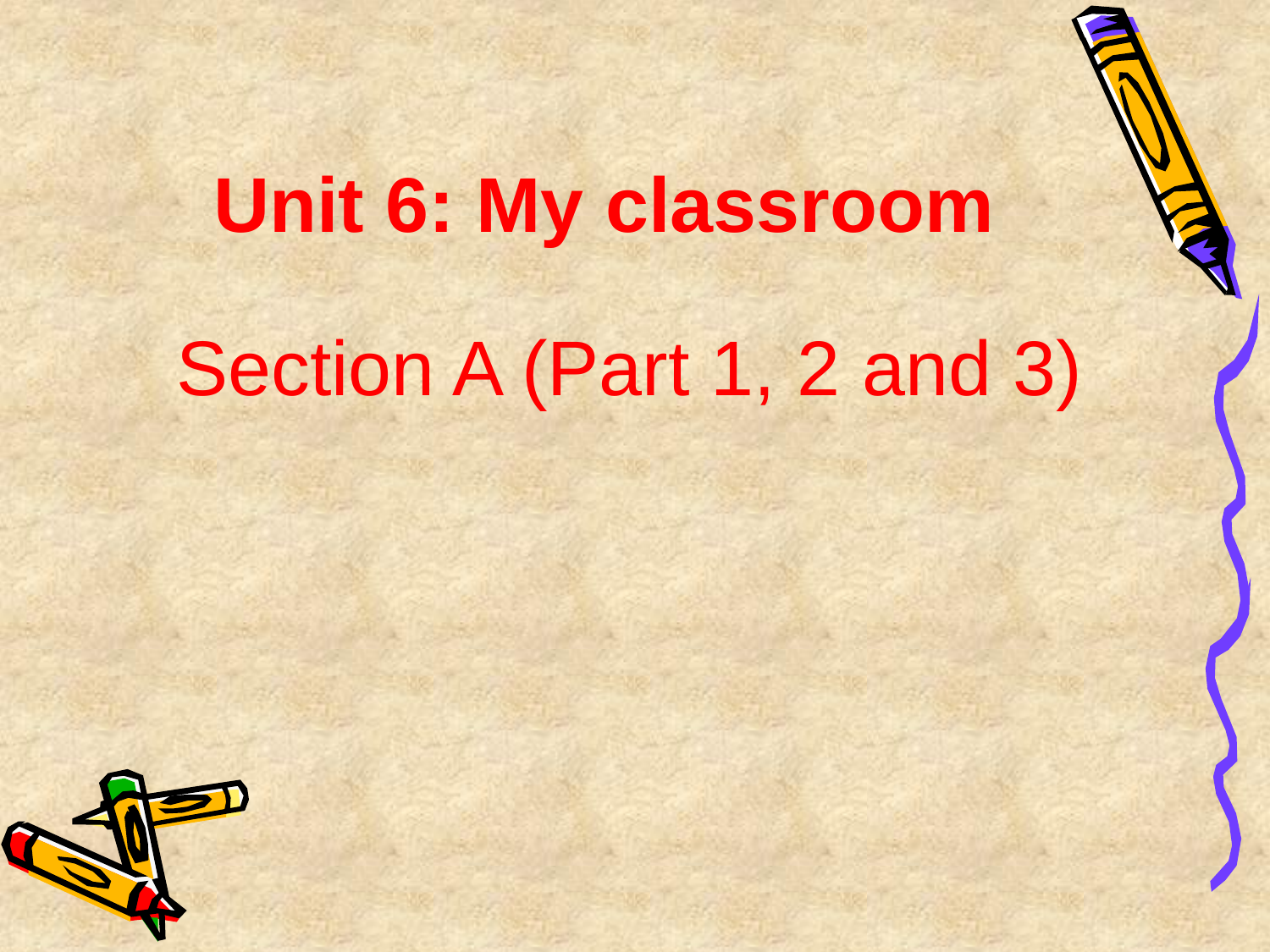

# Unit 6: My classroom
Section A (Part 1, 2 and 3)